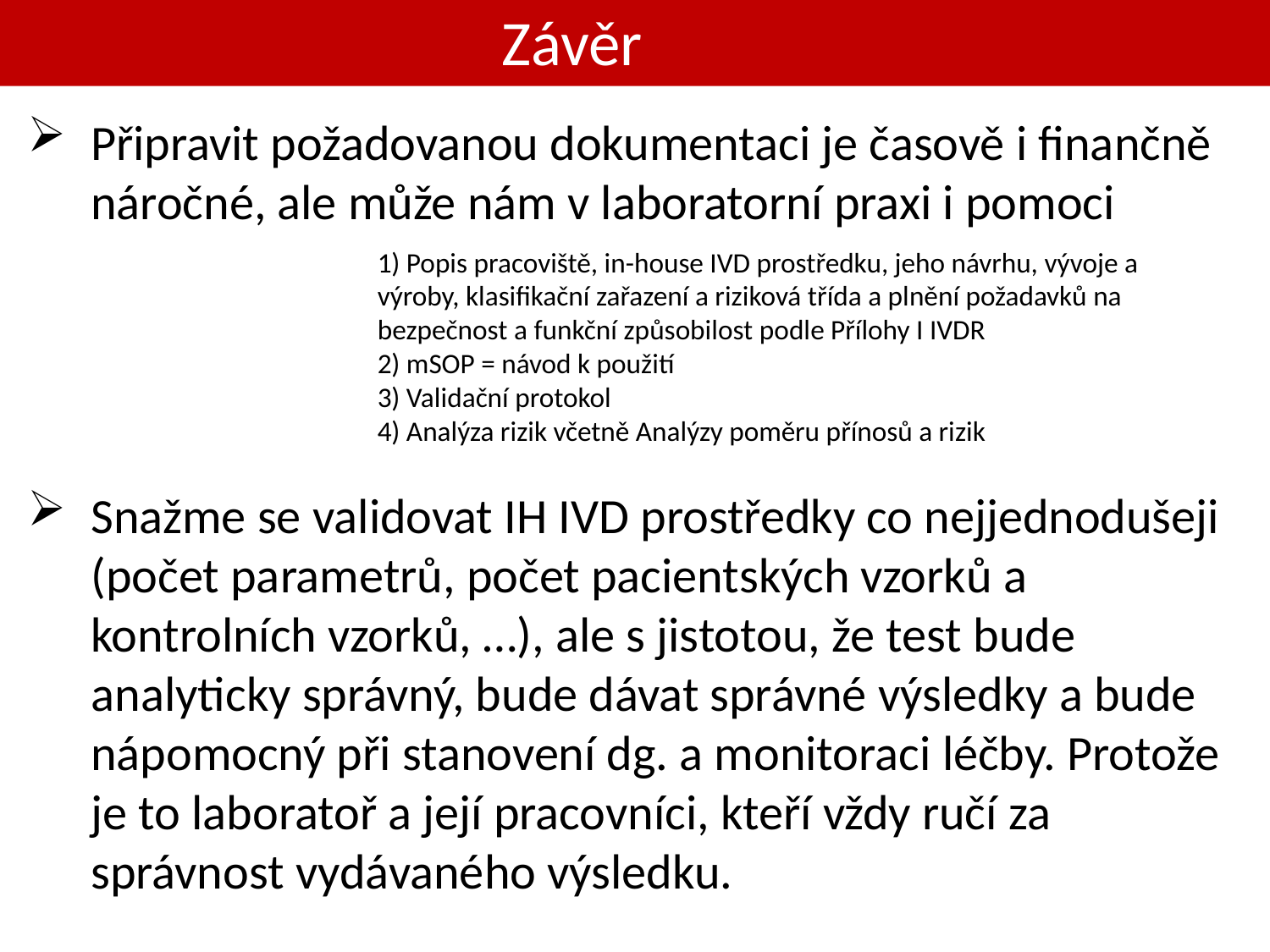

Závěr
Připravit požadovanou dokumentaci je časově i finančně náročné, ale může nám v laboratorní praxi i pomoci
1) Popis pracoviště, in-house IVD prostředku, jeho návrhu, vývoje a výroby, klasifikační zařazení a riziková třída a plnění požadavků na bezpečnost a funkční způsobilost podle Přílohy I IVDR
2) mSOP = návod k použití
3) Validační protokol
4) Analýza rizik včetně Analýzy poměru přínosů a rizik
Snažme se validovat IH IVD prostředky co nejjednodušeji (počet parametrů, počet pacientských vzorků a kontrolních vzorků, …), ale s jistotou, že test bude analyticky správný, bude dávat správné výsledky a bude nápomocný při stanovení dg. a monitoraci léčby. Protože je to laboratoř a její pracovníci, kteří vždy ručí za správnost vydávaného výsledku.